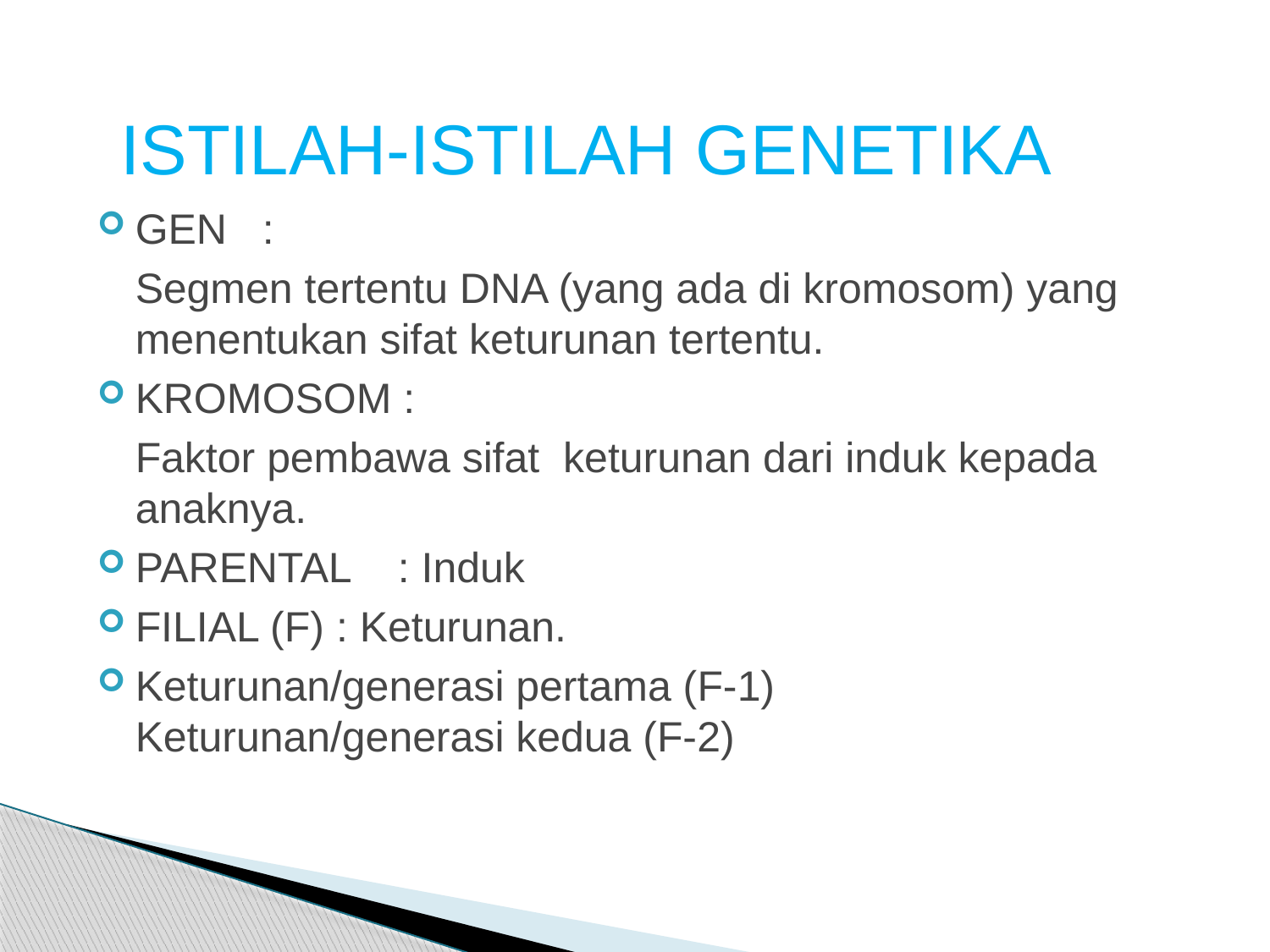

ISTILAH-ISTILAH GENETIKA
GEN 	:
	Segmen tertentu DNA (yang ada di kromosom) yang menentukan sifat keturunan tertentu.
KROMOSOM :
	Faktor pembawa sifat  keturunan dari induk kepada anaknya.
PARENTAL    : Induk
FILIAL (F) : Keturunan.
Keturunan/generasi pertama (F-1) 	   	  Keturunan/generasi kedua (F-2)